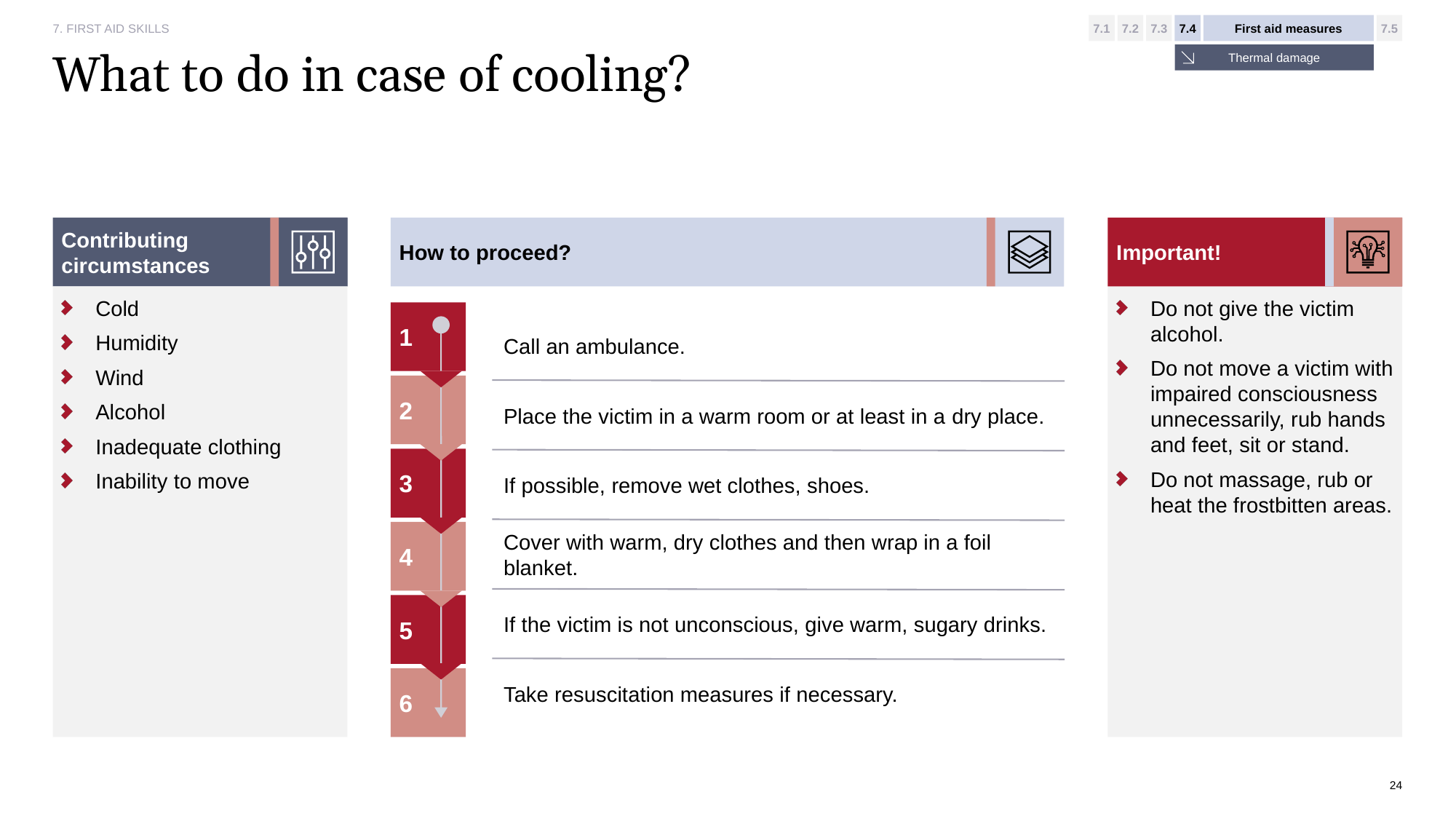

7. FIRST AID SKILLS
7.1
7.2
7.3
7.4
First aid measures
7.5
Thermal damage

# What to do in case of cooling?
Contributing circumstances

How to proceed?

Important!

Cold
Humidity
Wind
Alcohol
Inadequate clothing
Inability to move
Do not give the victim alcohol.
Do not move a victim with impaired consciousness unnecessarily, rub hands and feet, sit or stand.
Do not massage, rub or heat the frostbitten areas.
1
Call an ambulance.

Place the victim in a warm room or at least in a dry place.
2
If possible, remove wet clothes, shoes.

3
Cover with warm, dry clothes and then wrap in a foil blanket.

4
If the victim is not unconscious, give warm, sugary drinks.

5
Take resuscitation measures if necessary.

6

24